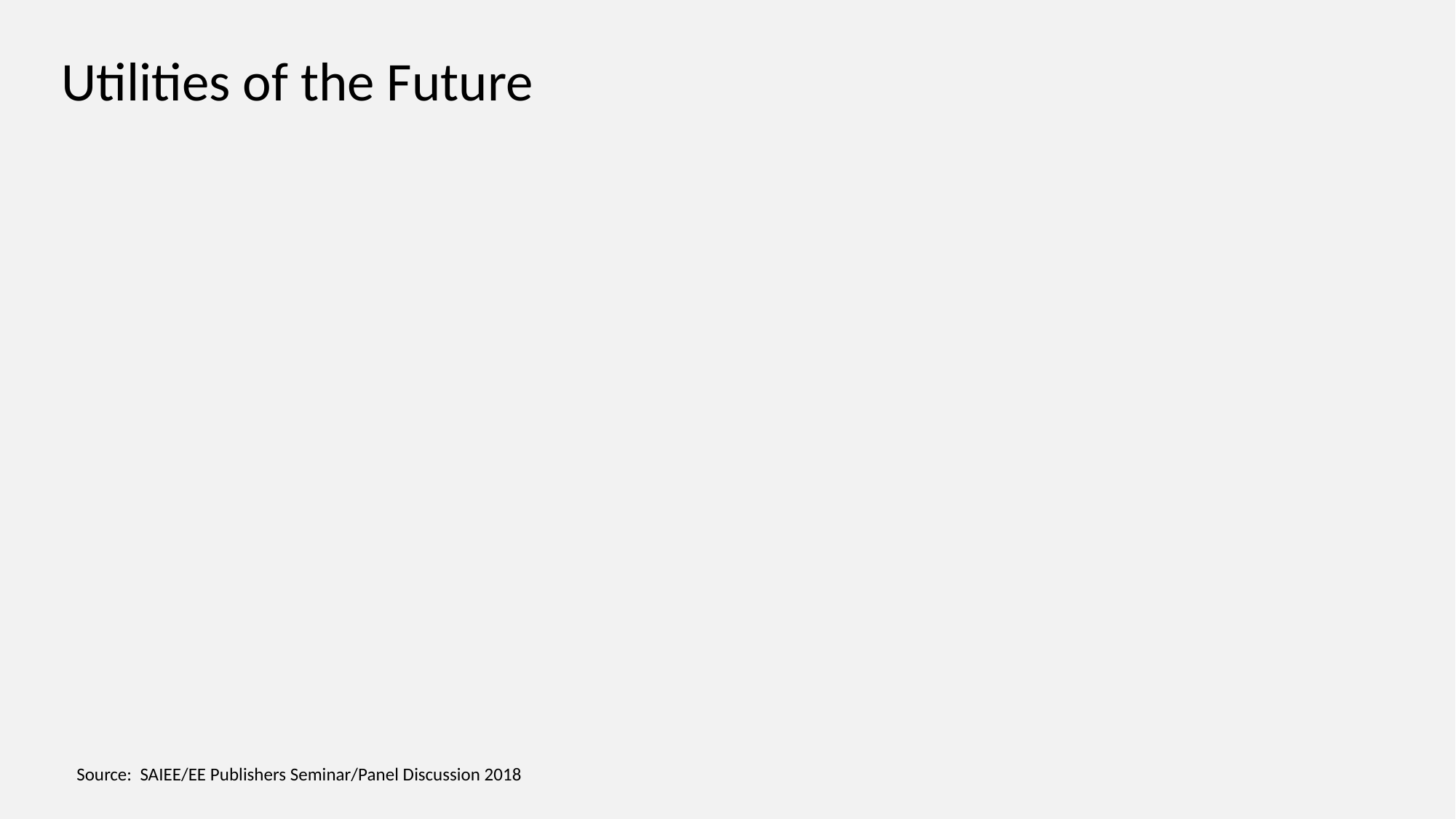

Utilities of the Future
Source:  SAIEE/EE Publishers Seminar/Panel Discussion 2018